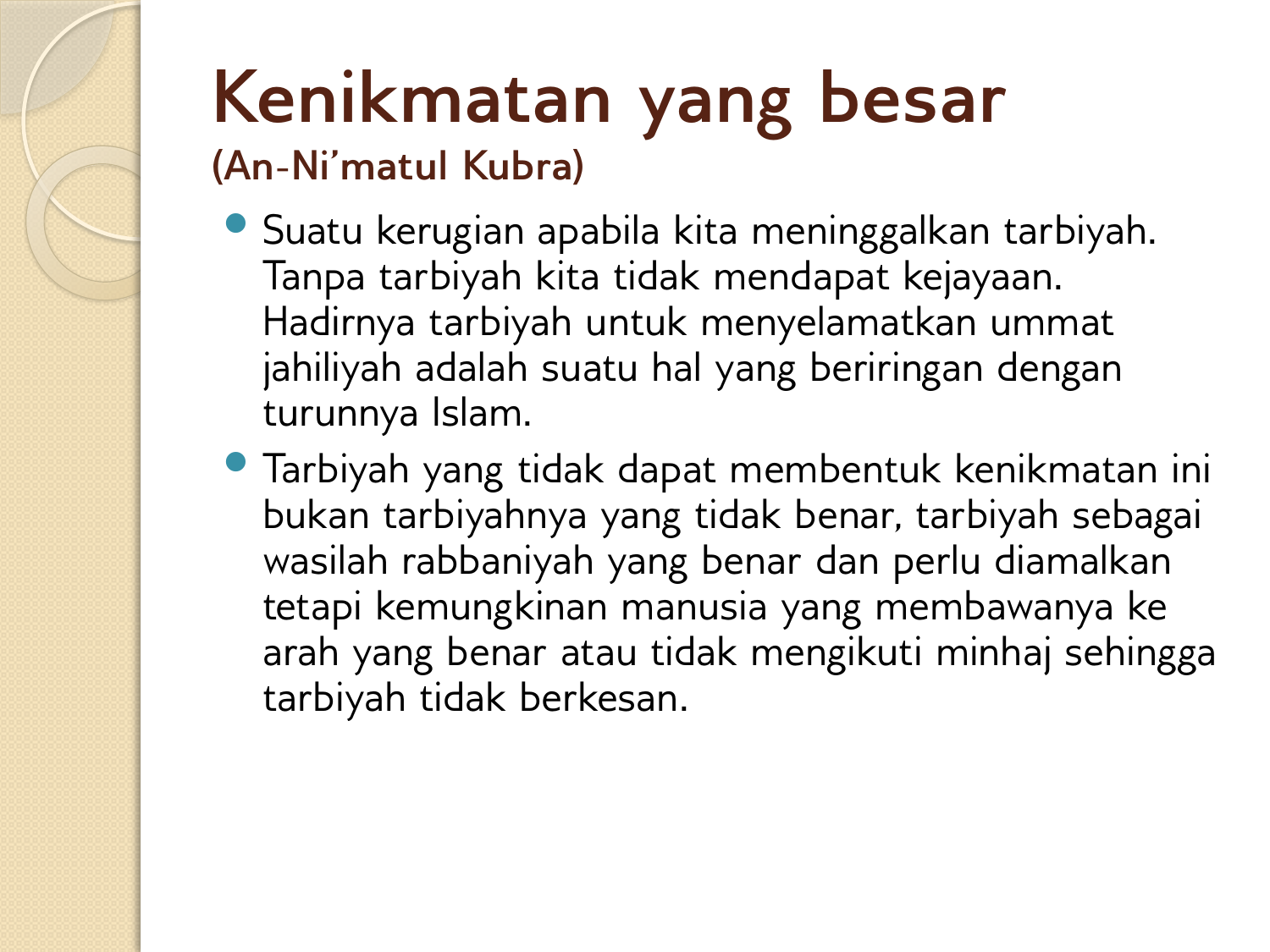

# Kenikmatan yang besar (An-Ni’matul Kubra)
Suatu kerugian apabila kita meninggalkan tarbiyah. Tanpa tarbiyah kita tidak mendapat kejayaan. Hadirnya tarbiyah untuk menyelamatkan ummat jahiliyah adalah suatu hal yang beriringan dengan turunnya Islam.
Tarbiyah yang tidak dapat membentuk kenikmatan ini bukan tarbiyahnya yang tidak benar, tarbiyah sebagai wasilah rabbaniyah yang benar dan perlu diamalkan tetapi kemungkinan manusia yang membawanya ke arah yang benar atau tidak mengikuti minhaj sehingga tarbiyah tidak berkesan.